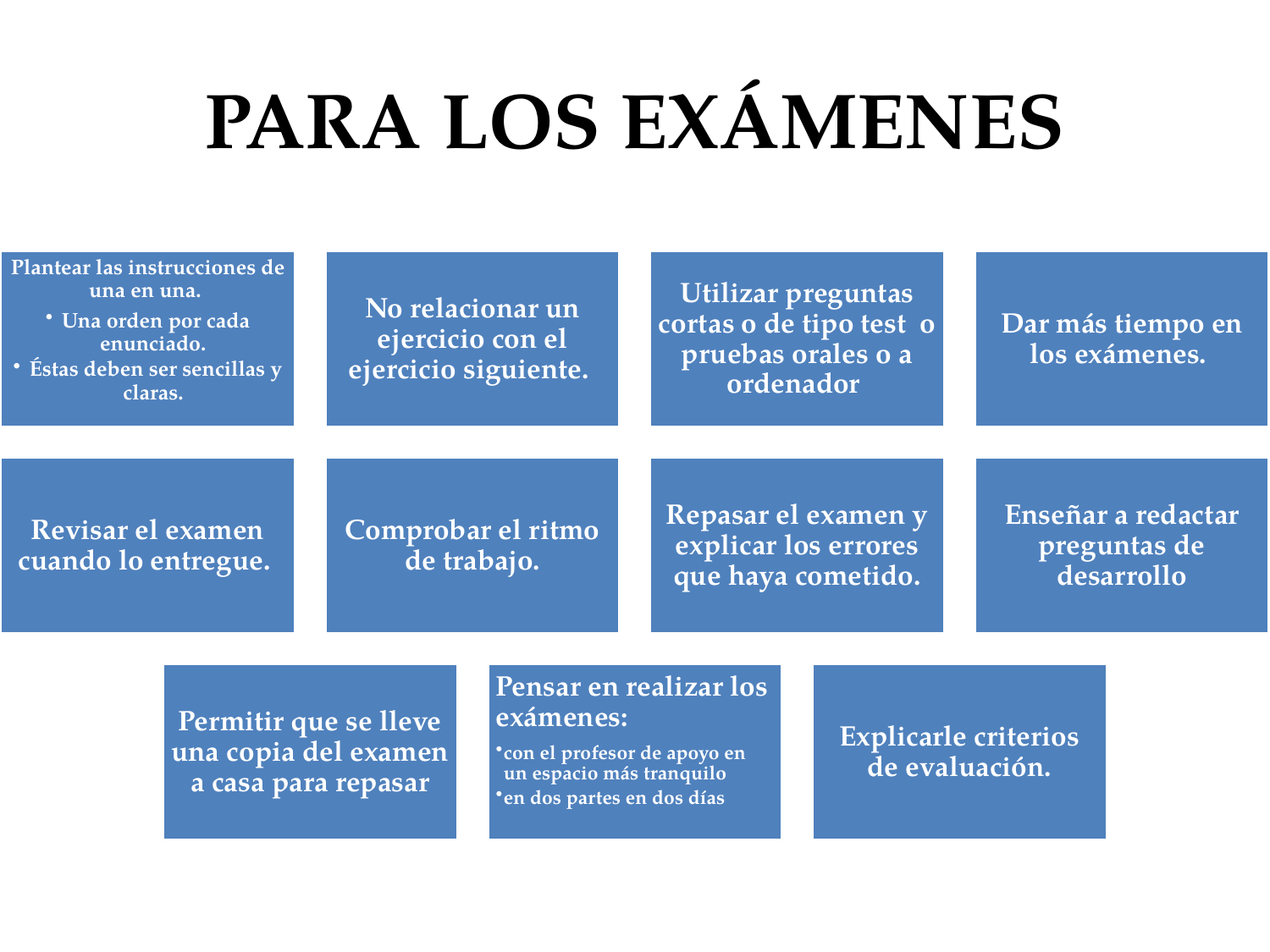

# PARA LOS EXÁMENES
Plantear las instrucciones de una en una.
Una orden por cada enunciado.
Éstas deben ser sencillas y claras.
No relacionar un ejercicio con el ejercicio siguiente.
Utilizar preguntas cortas o de tipo test  o pruebas orales o a ordenador
Dar más tiempo en los exámenes.
Revisar el examen cuando lo entregue.
Comprobar el ritmo de trabajo.
Repasar el examen y explicar los errores que haya cometido.
Enseñar a redactar preguntas de desarrollo
Permitir que se lleve una copia del examen a casa para repasar
Pensar en realizar los exámenes:
con el profesor de apoyo en un espacio más tranquilo
en dos partes en dos días
Explicarle criterios de evaluación.